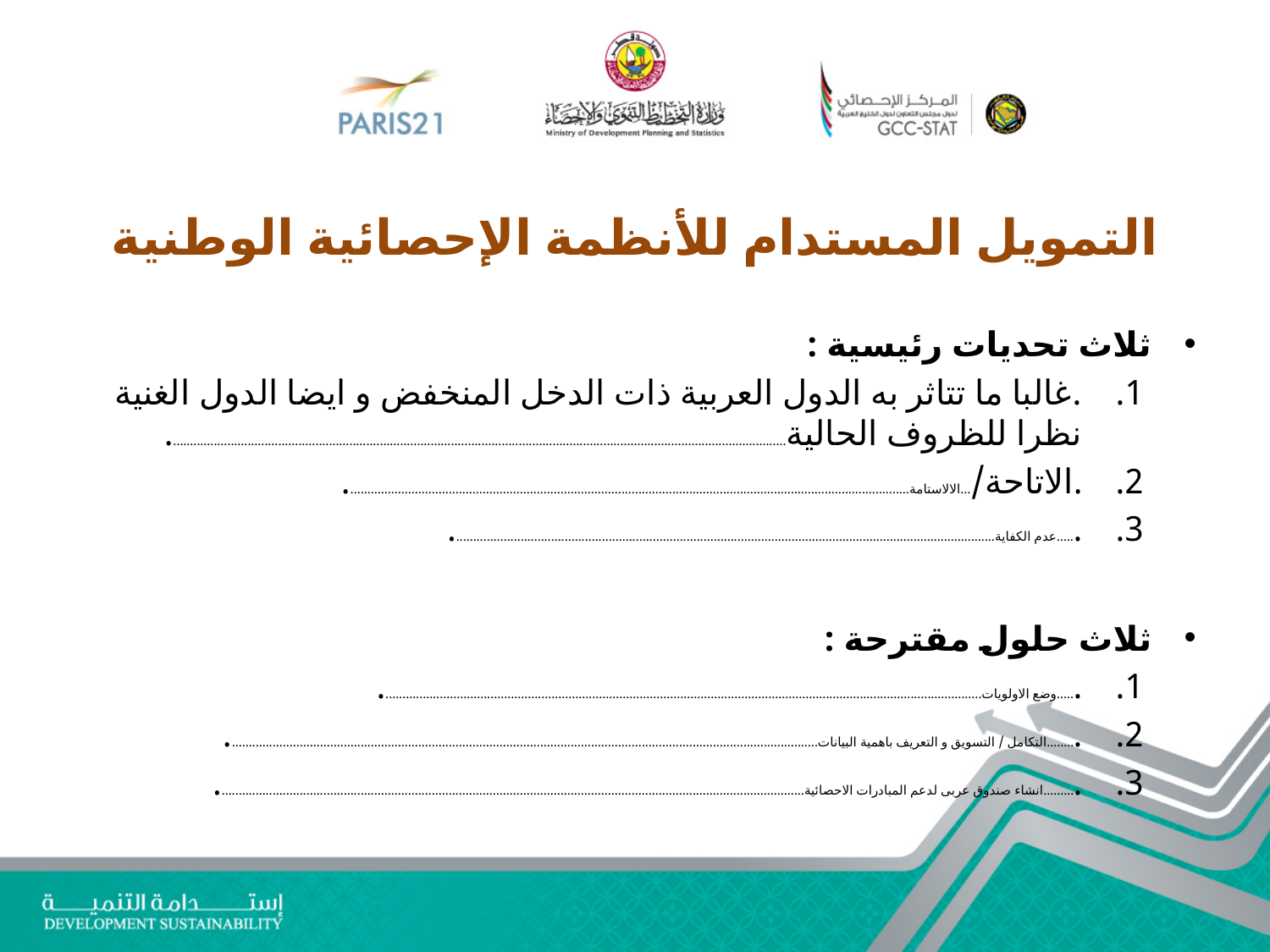

# التمويل المستدام للأنظمة الإحصائية الوطنية
ثلاث تحديات رئيسية :
.غالبا ما تتاثر به الدول العربية ذات الدخل المنخفض و ايضا الدول الغنية نظرا للظروف الحالية......................................................................................................................................................................................
.الاتاحة/...الالاستامة......................................................................................................................................................................
......عدم الكفاية................................................................................................................................................................

ثلاث حلول مقترحة :
......وضع الاولويات.................................................................................................................................................................................
.........التكامل / التسويق و التعريف باهمية البيانات..............................................................................................................................................................................
..........انشاء صندوق عربى لدعم المبادرات الاحصائية.............................................................................................................................................................................